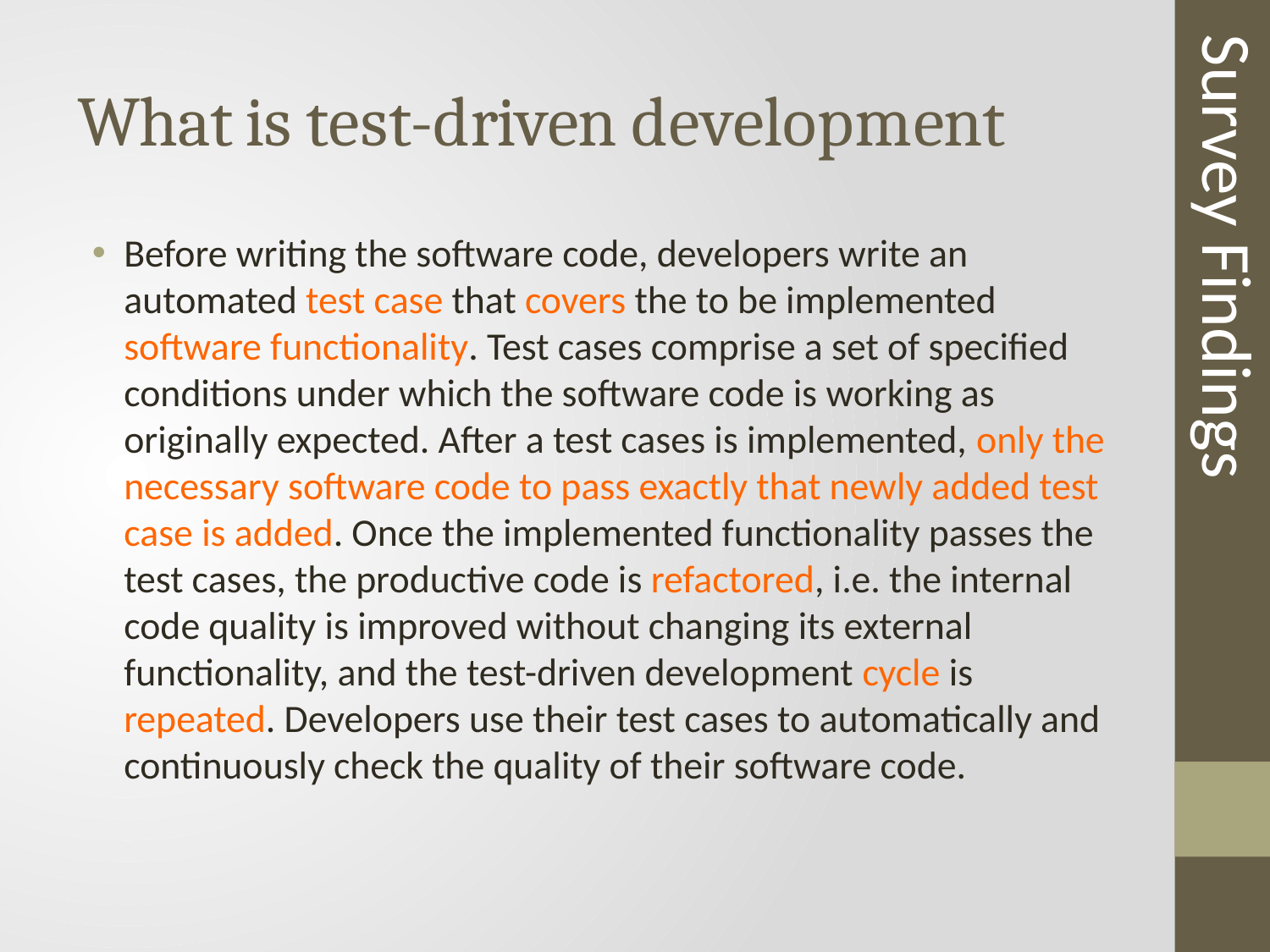

# What is test-driven development
Survey Findings
Before writing the software code, developers write an automated test case that covers the to be implemented software functionality. Test cases comprise a set of specified conditions under which the software code is working as originally expected. After a test cases is implemented, only the necessary software code to pass exactly that newly added test case is added. Once the implemented functionality passes the test cases, the productive code is refactored, i.e. the internal code quality is improved without changing its external functionality, and the test-driven development cycle is repeated. Developers use their test cases to automatically and continuously check the quality of their software code.